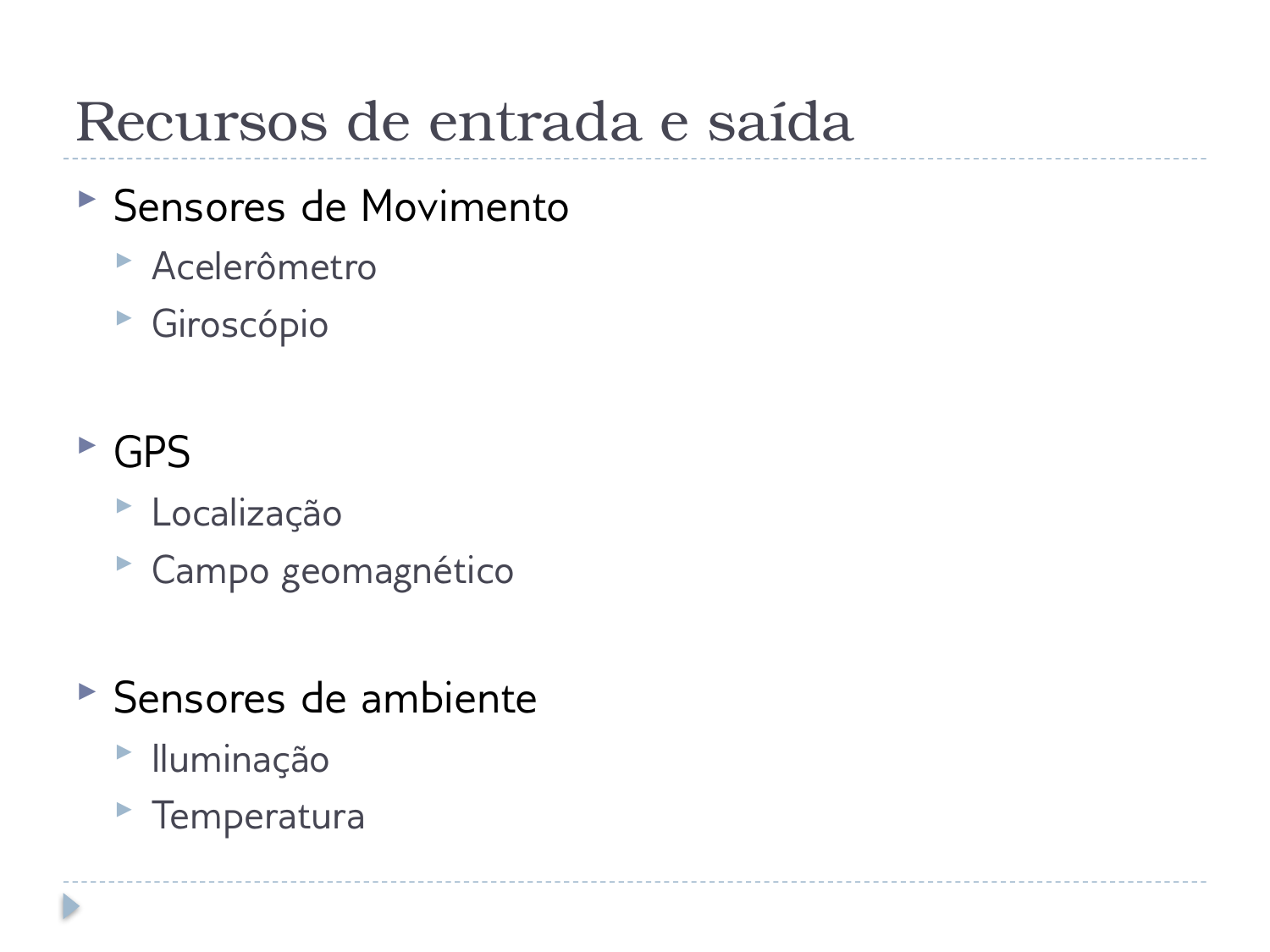

# Recursos de entrada e saída
Sensores de Movimento
Acelerômetro
Giroscópio

GPS
Localização
Campo geomagnético

Sensores de ambiente
Iluminação
Temperatura